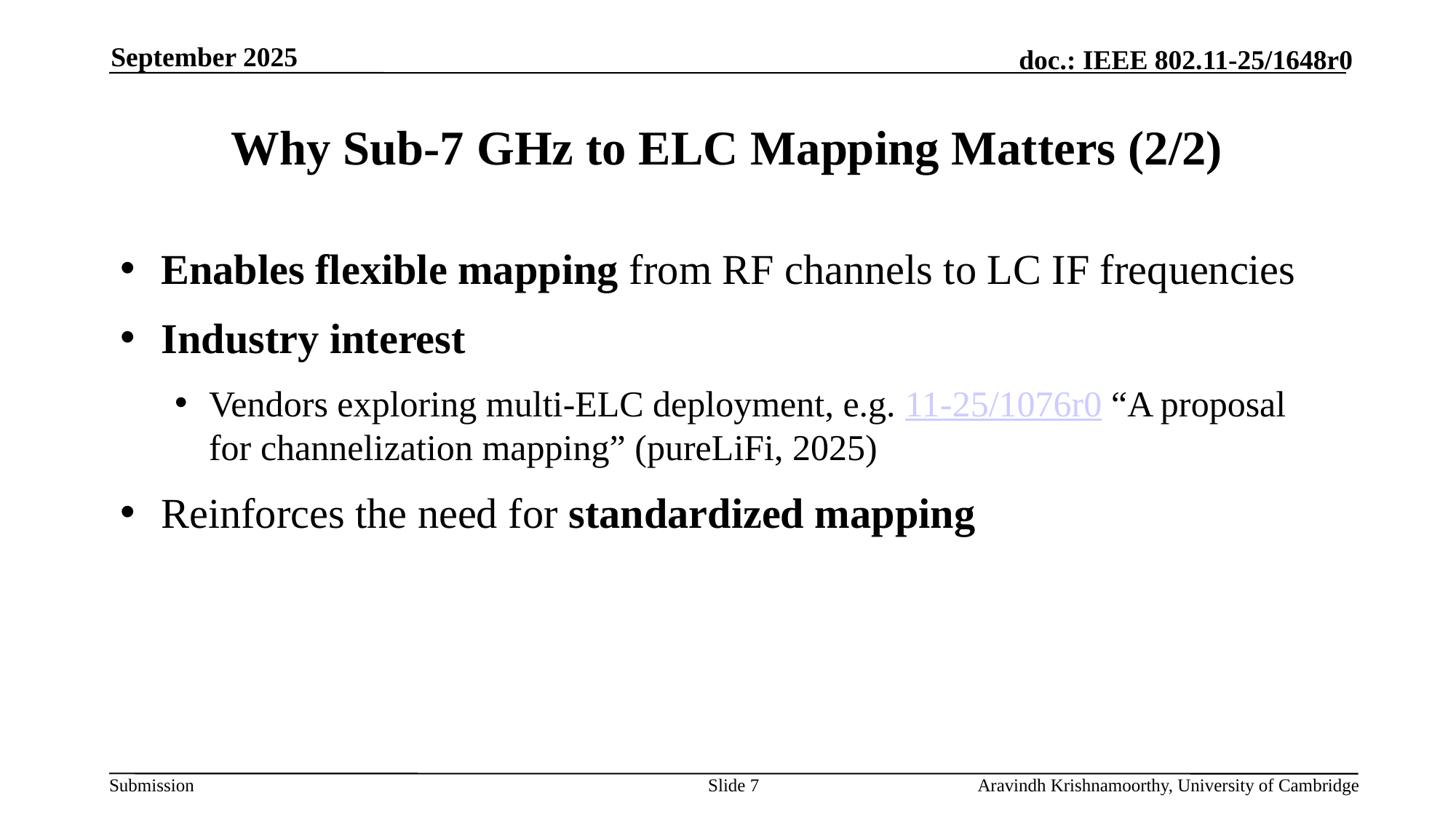

September 2025
# Why Sub-7 GHz to ELC Mapping Matters (2/2)
Enables flexible mapping from RF channels to LC IF frequencies
Industry interest
Vendors exploring multi-ELC deployment, e.g. 11-25/1076r0 “A proposal for channelization mapping” (pureLiFi, 2025)
Reinforces the need for standardized mapping

Slide 7
Aravindh Krishnamoorthy, University of Cambridge